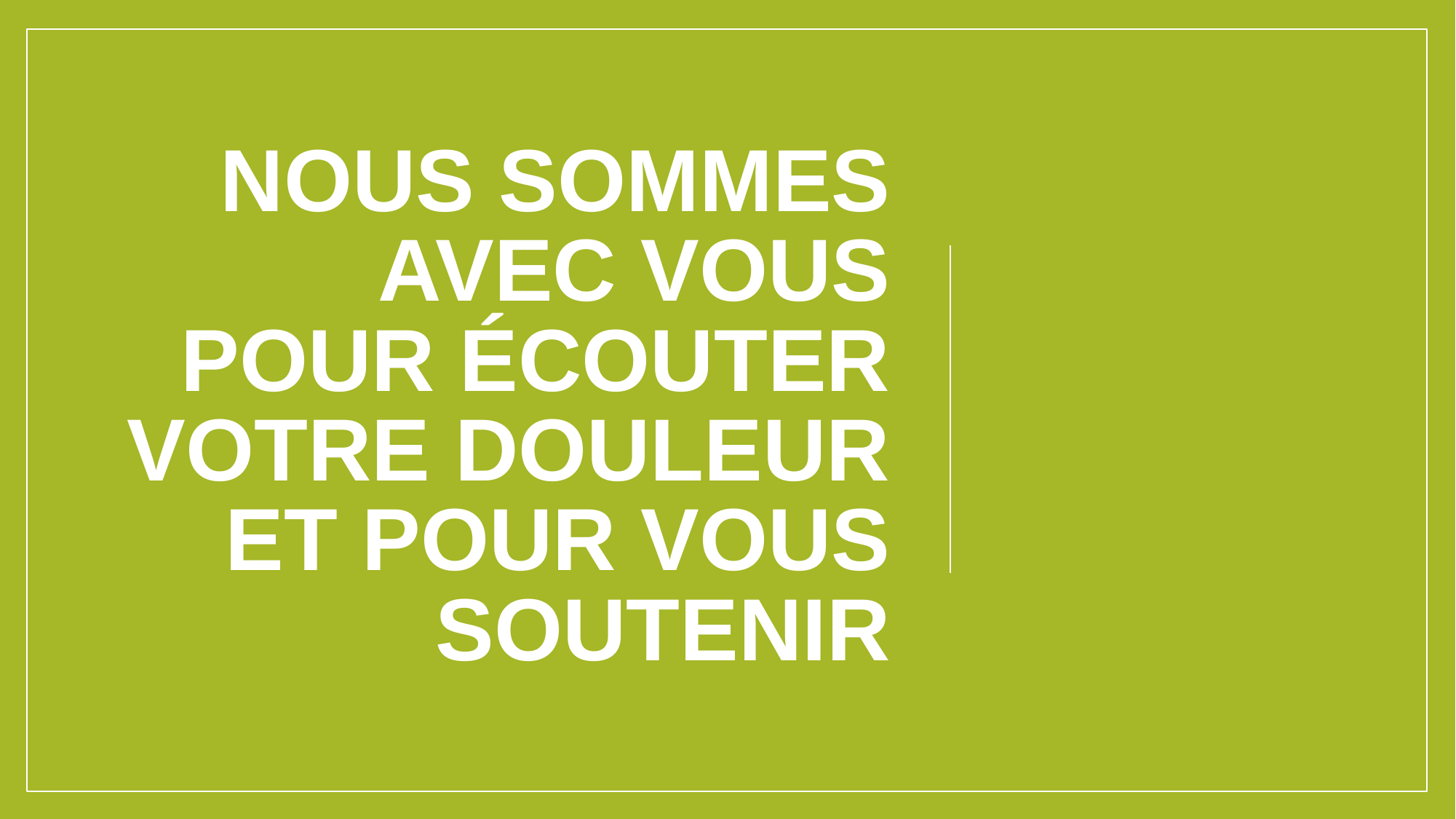

# Nous sommes avec vous pour écouter votre douleur et pour vous soutenir